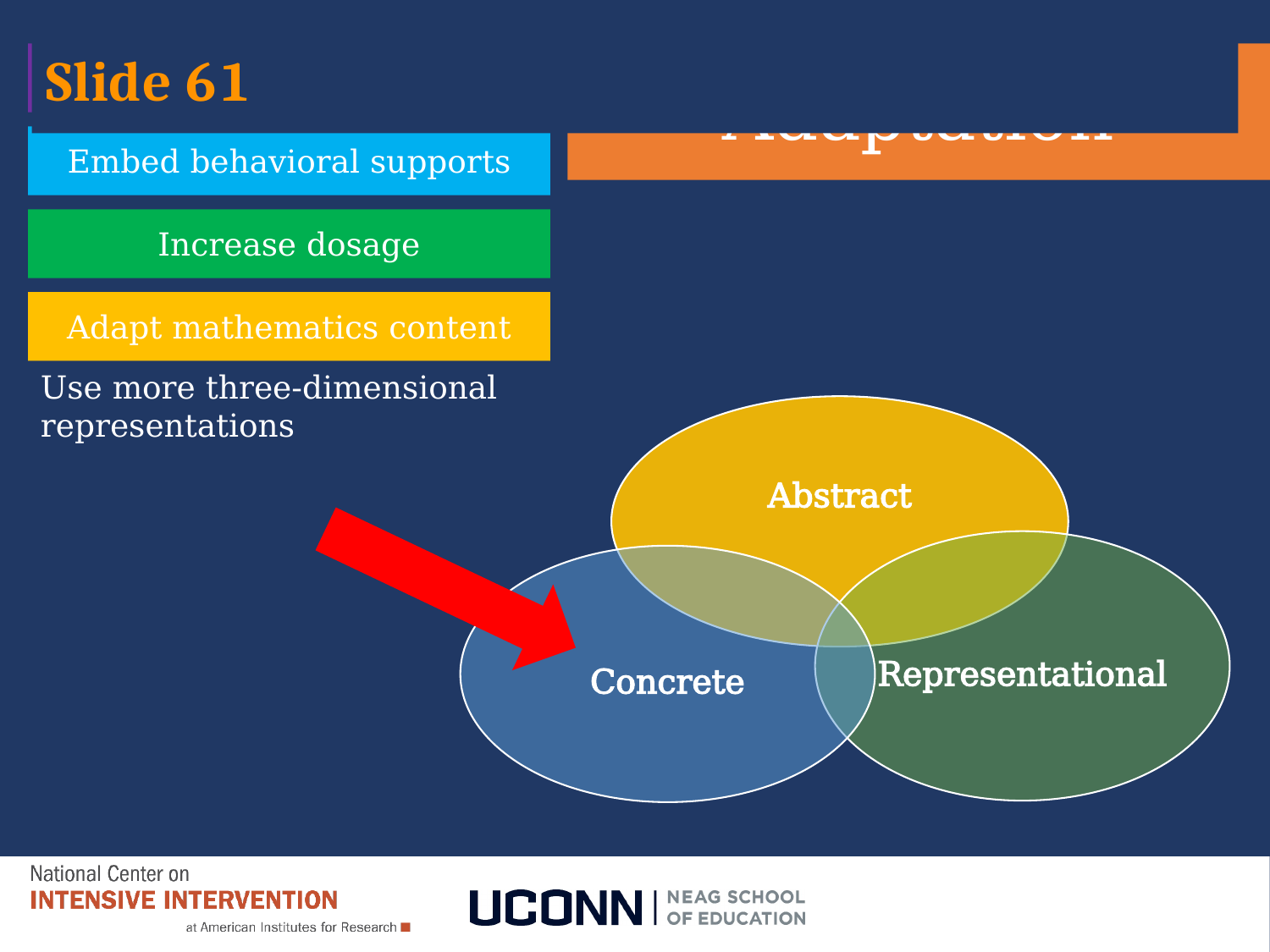

# Slide 61
Implement with greater fidelity
Adaptation
Embed behavioral supports
Increase dosage
Adapt mathematics content
Use more three-dimensional representations
Abstract
Representational
Concrete